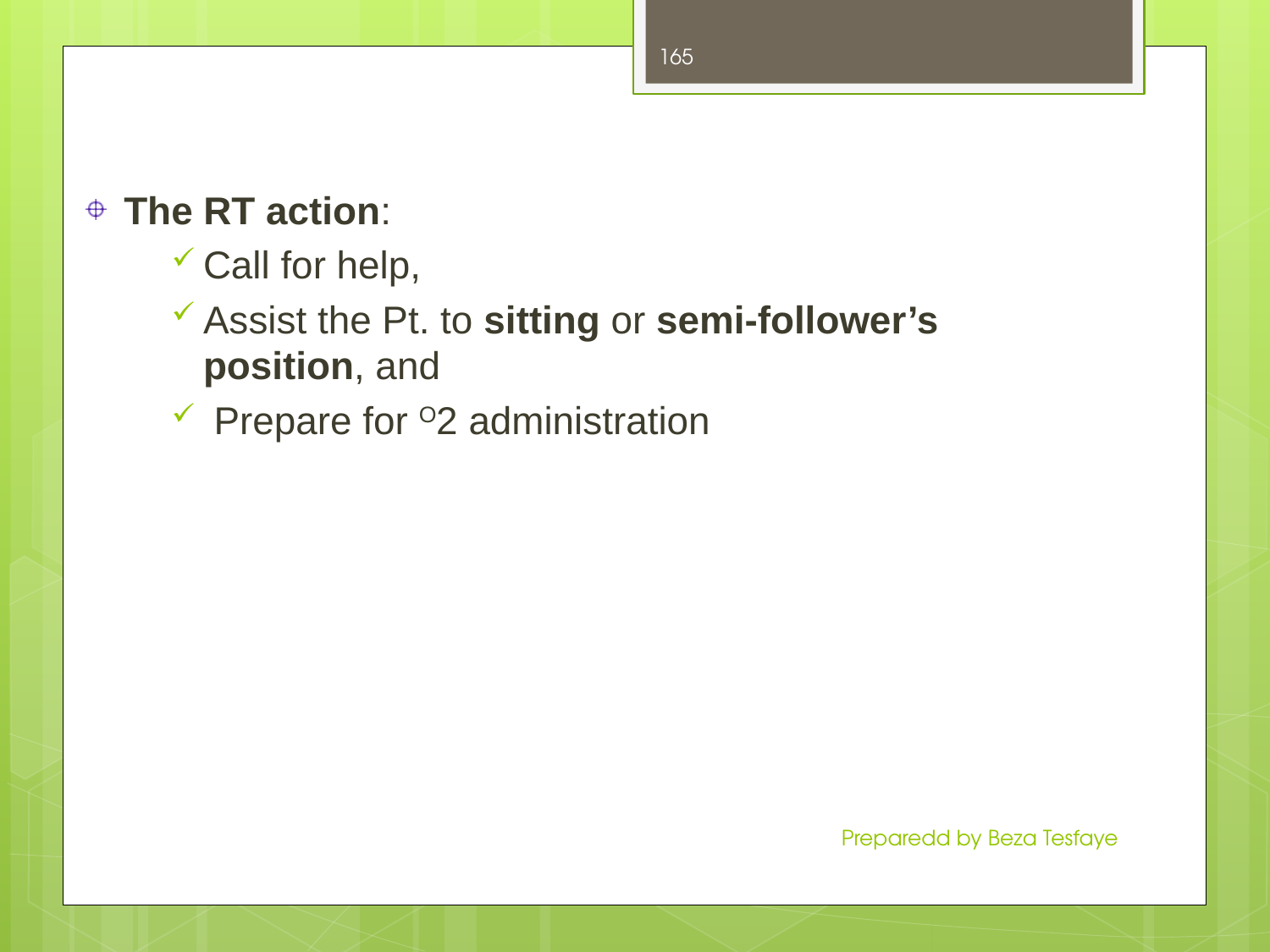

165
The RT action:
Call for help,
Assist the Pt. to sitting or semi-follower’s position, and
 Prepare for O2 administration
Preparedd by Beza Tesfaye